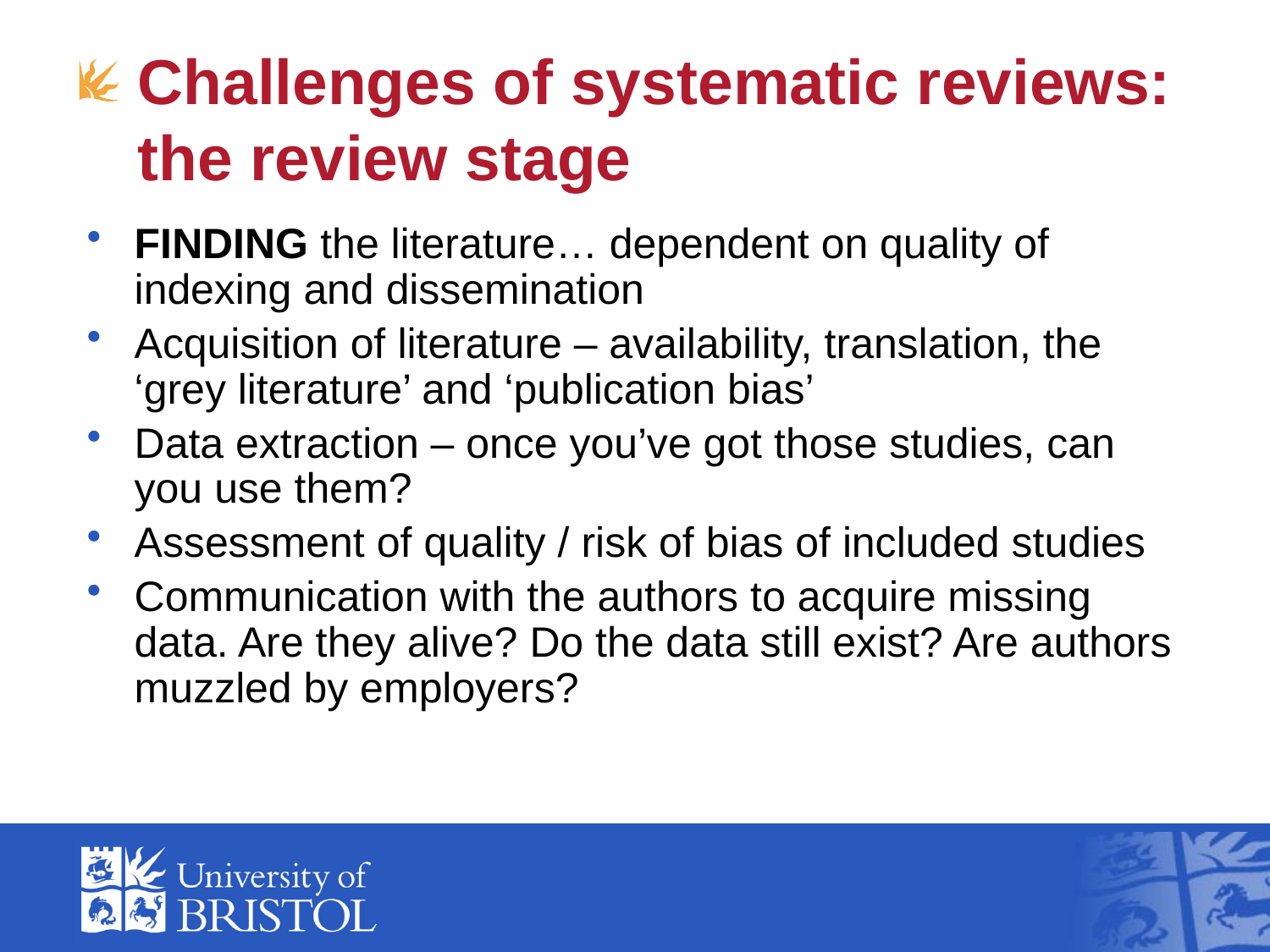

# Challenges of systematic reviews: the review stage
FINDING the literature… dependent on quality of indexing and dissemination
Acquisition of literature – availability, translation, the ‘grey literature’ and ‘publication bias’
Data extraction – once you’ve got those studies, can you use them?
Assessment of quality / risk of bias of included studies
Communication with the authors to acquire missing data. Are they alive? Do the data still exist? Are authors muzzled by employers?